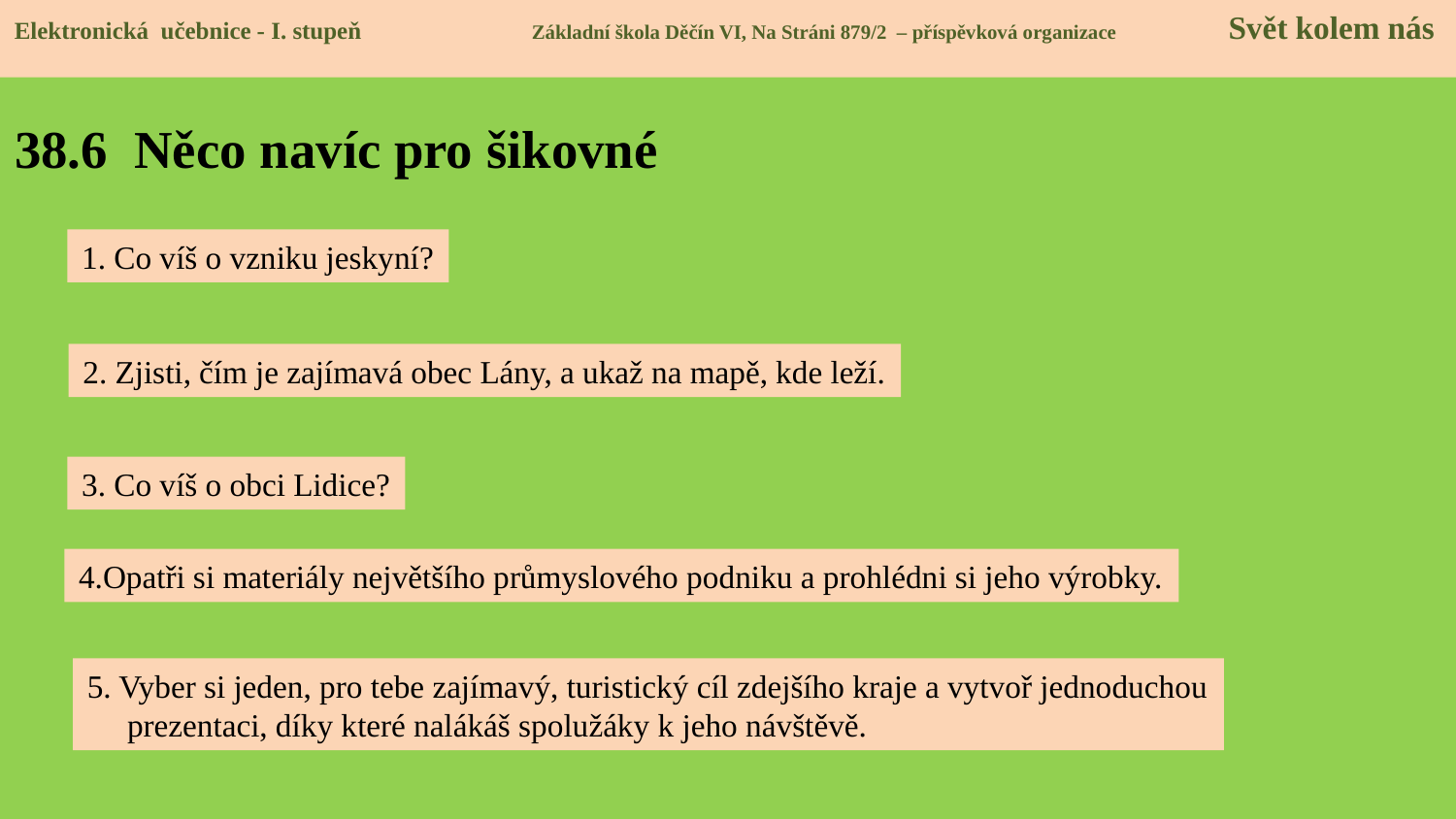

Elektronická  učebnice - I. stupeň                         Základní škola Děčín VI, Na Stráni 879/2  – příspěvková organizace                                	Svět kolem nás
Elektronická  učebnice - I. stupeň                            Základní škola Děčín VI, Na Stráni 879/2  – příspěvková organizace                      Svět kolem nás

# 38.6  Něco navíc pro šikovné
1. Co víš o vzniku jeskyní?
2. Zjisti, čím je zajímavá obec Lány, a ukaž na mapě, kde leží.
3. Co víš o obci Lidice?
4.Opatři si materiály největšího průmyslového podniku a prohlédni si jeho výrobky.
5. Vyber si jeden, pro tebe zajímavý, turistický cíl zdejšího kraje a vytvoř jednoduchou
     prezentaci, díky které nalákáš spolužáky k jeho návštěvě.